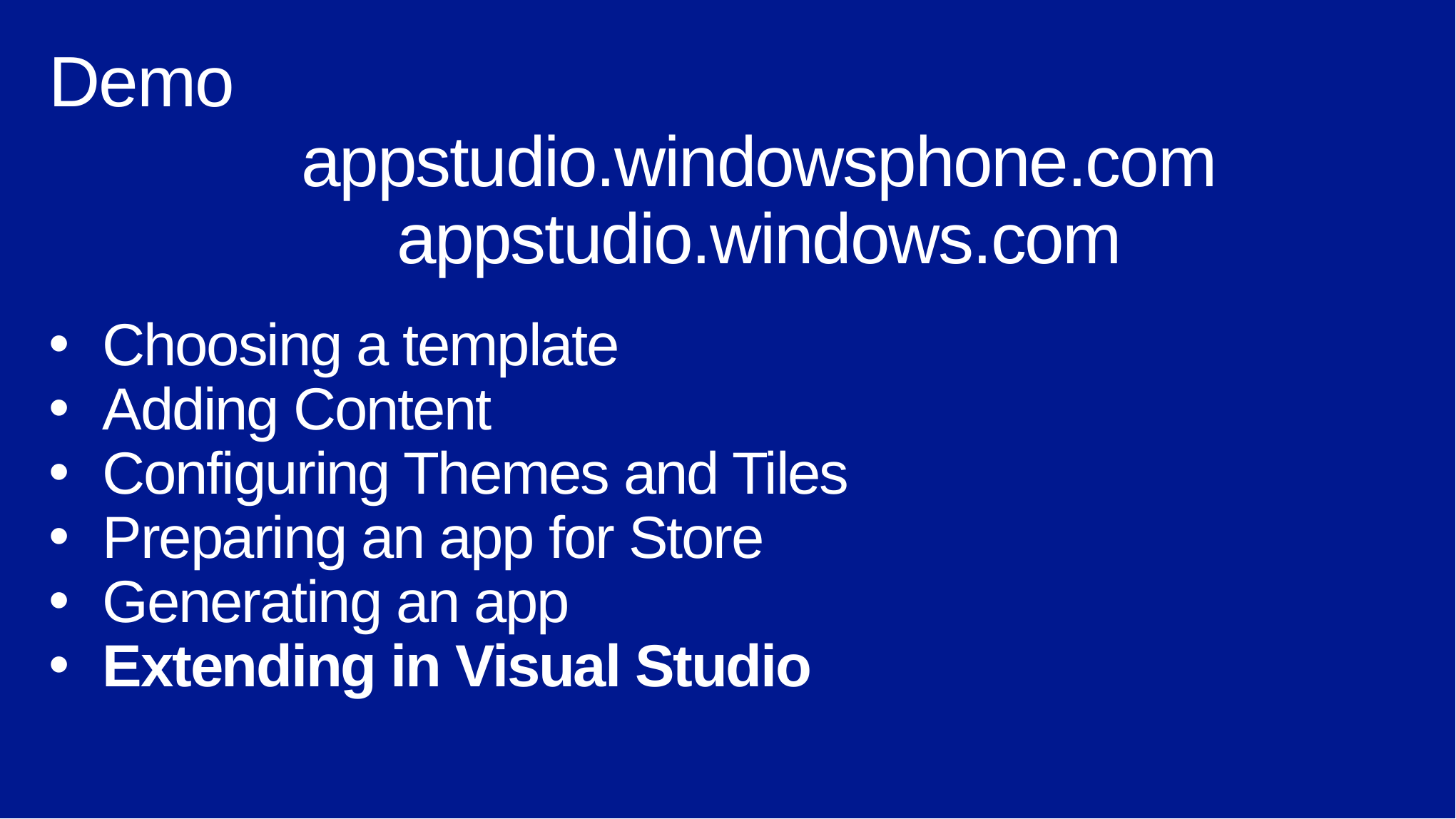

# Demo
appstudio.windowsphone.com
appstudio.windows.com
Choosing a template
Adding Content
Configuring Themes and Tiles
Preparing an app for Store
Generating an app
Extending in Visual Studio